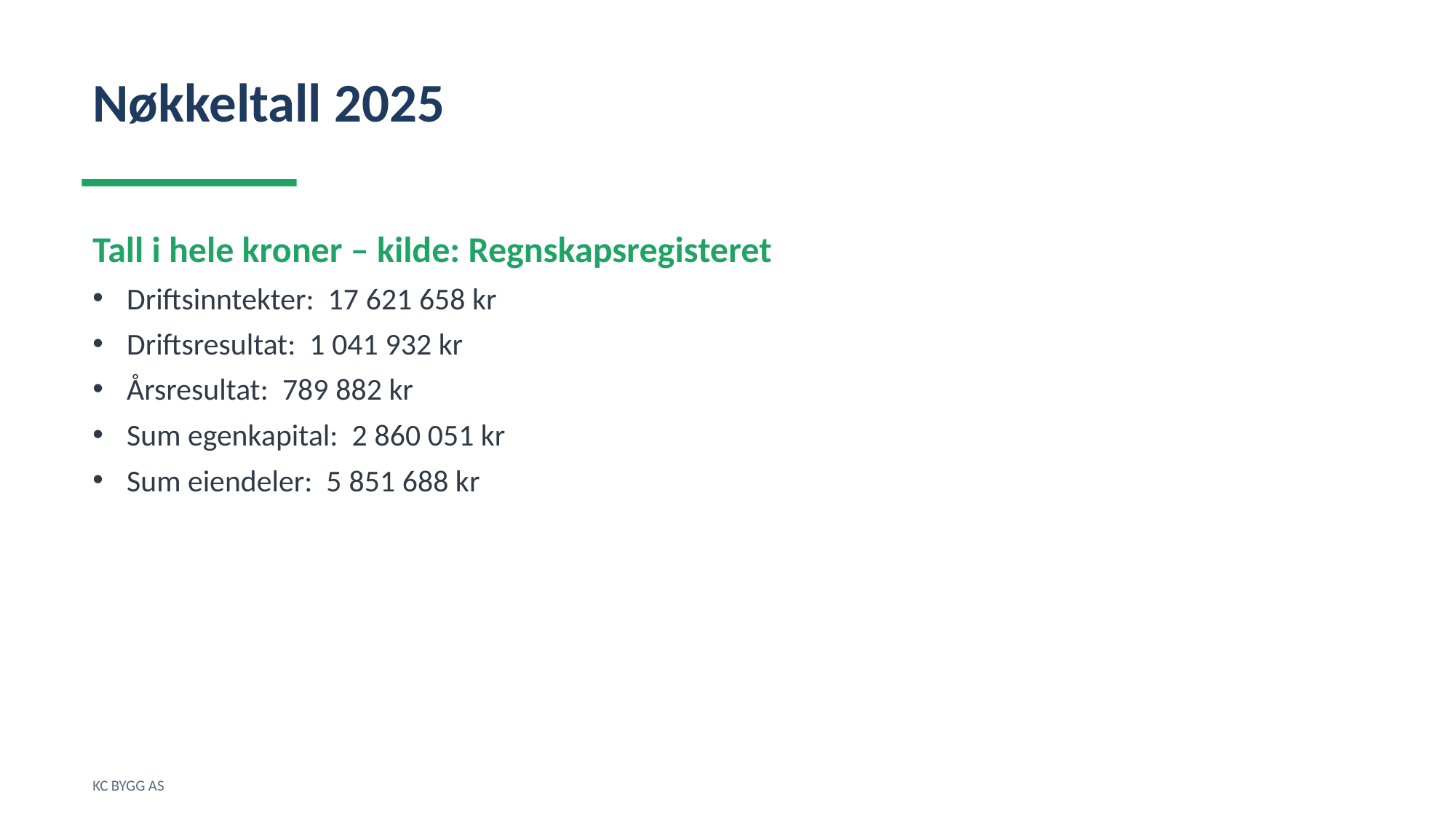

Nøkkeltall 2025

Tall i hele kroner – kilde: Regnskapsregisteret
Driftsinntekter:  17 621 658 kr
Driftsresultat:  1 041 932 kr
Årsresultat:  789 882 kr
Sum egenkapital:  2 860 051 kr
Sum eiendeler:  5 851 688 kr
KC BYGG AS